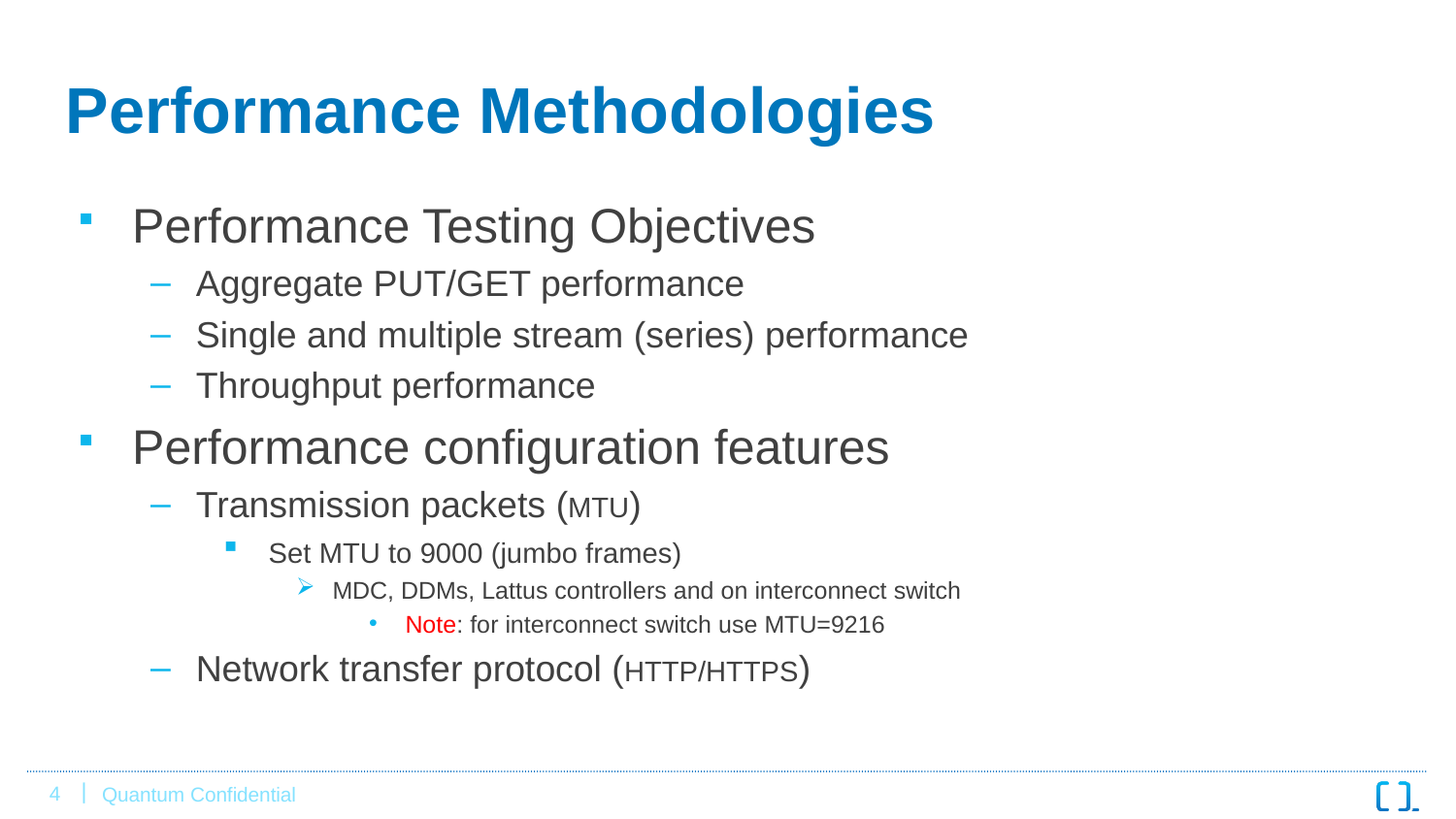

# Performance Methodologies
Performance Testing Objectives
Aggregate PUT/GET performance
Single and multiple stream (series) performance
Throughput performance
Performance configuration features
Transmission packets (MTU)
 Set MTU to 9000 (jumbo frames)
MDC, DDMs, Lattus controllers and on interconnect switch
Note: for interconnect switch use MTU=9216
Network transfer protocol (HTTP/HTTPS)